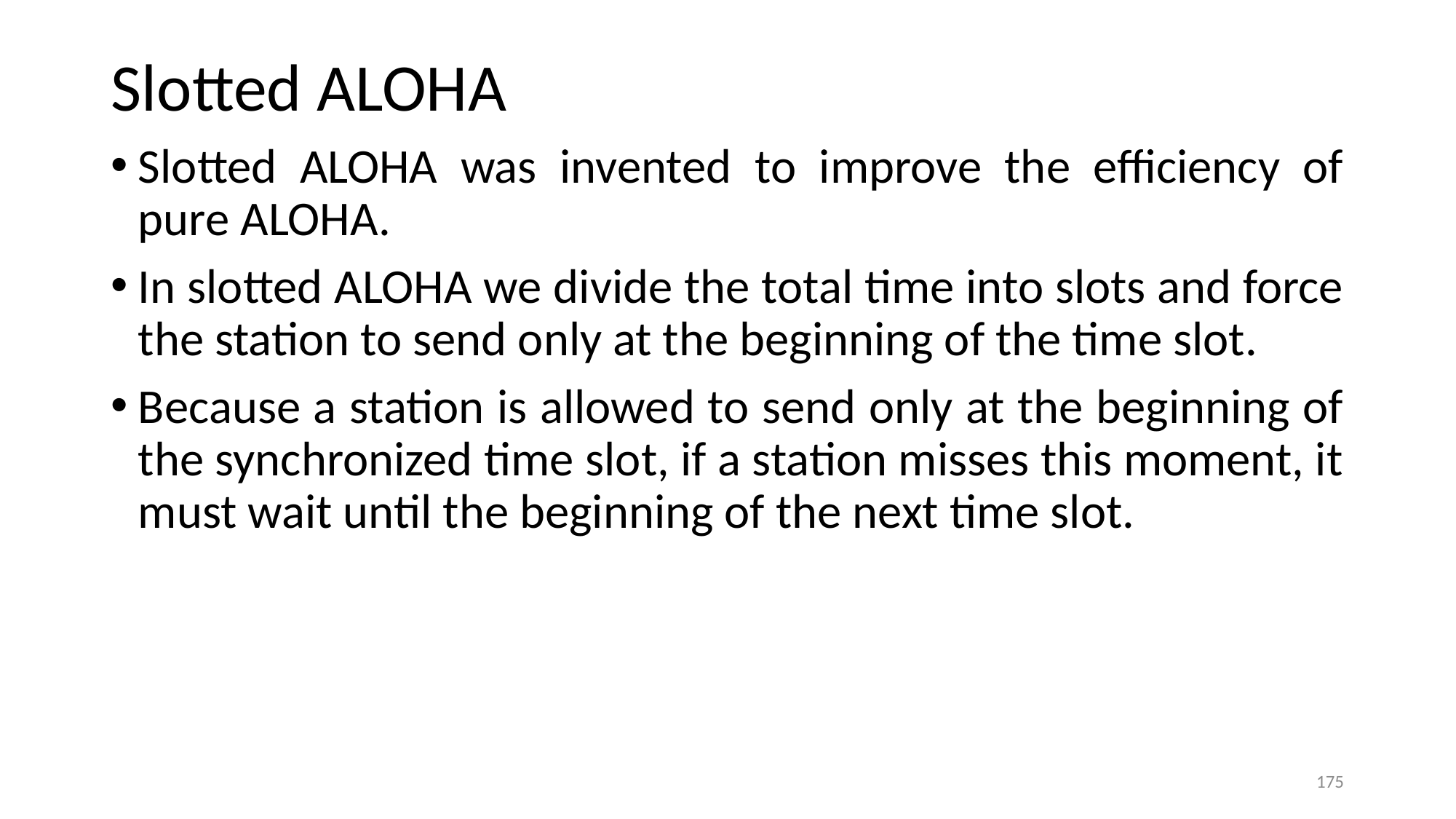

# Slotted ALOHA
Slotted ALOHA was invented to improve the efficiency of pure ALOHA.
In slotted ALOHA we divide the total time into slots and force the station to send only at the beginning of the time slot.
Because a station is allowed to send only at the beginning of the synchronized time slot, if a station misses this moment, it must wait until the beginning of the next time slot.
175